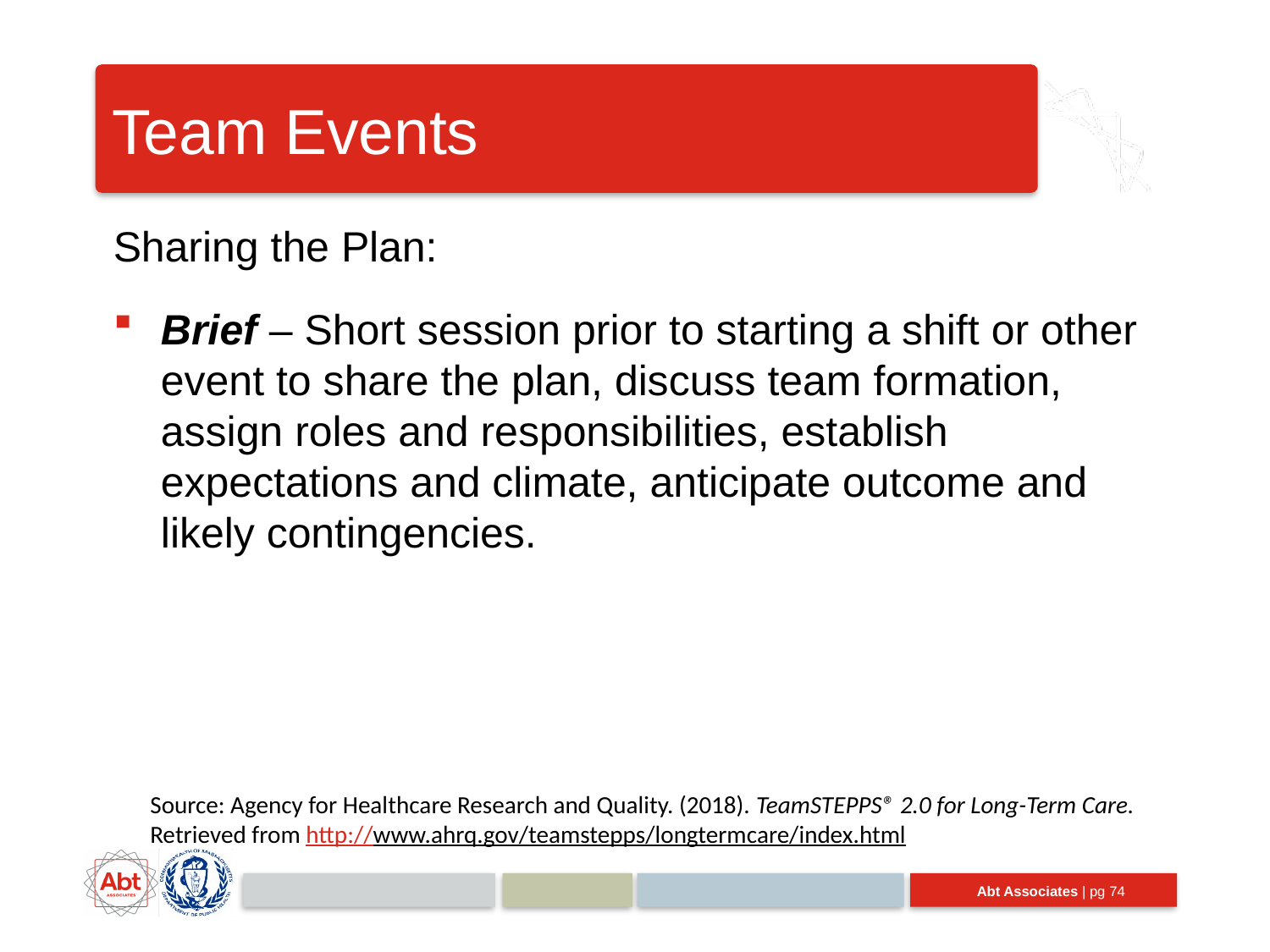

# Team Events
Sharing the Plan:
Brief – Short session prior to starting a shift or other event to share the plan, discuss team formation, assign roles and responsibilities, establish expectations and climate, anticipate outcome and likely contingencies.

Source: Agency for Healthcare Research and Quality. (2018). TeamSTEPPS® 2.0 for Long-Term Care. Retrieved from http://www.ahrq.gov/teamstepps/longtermcare/index.html